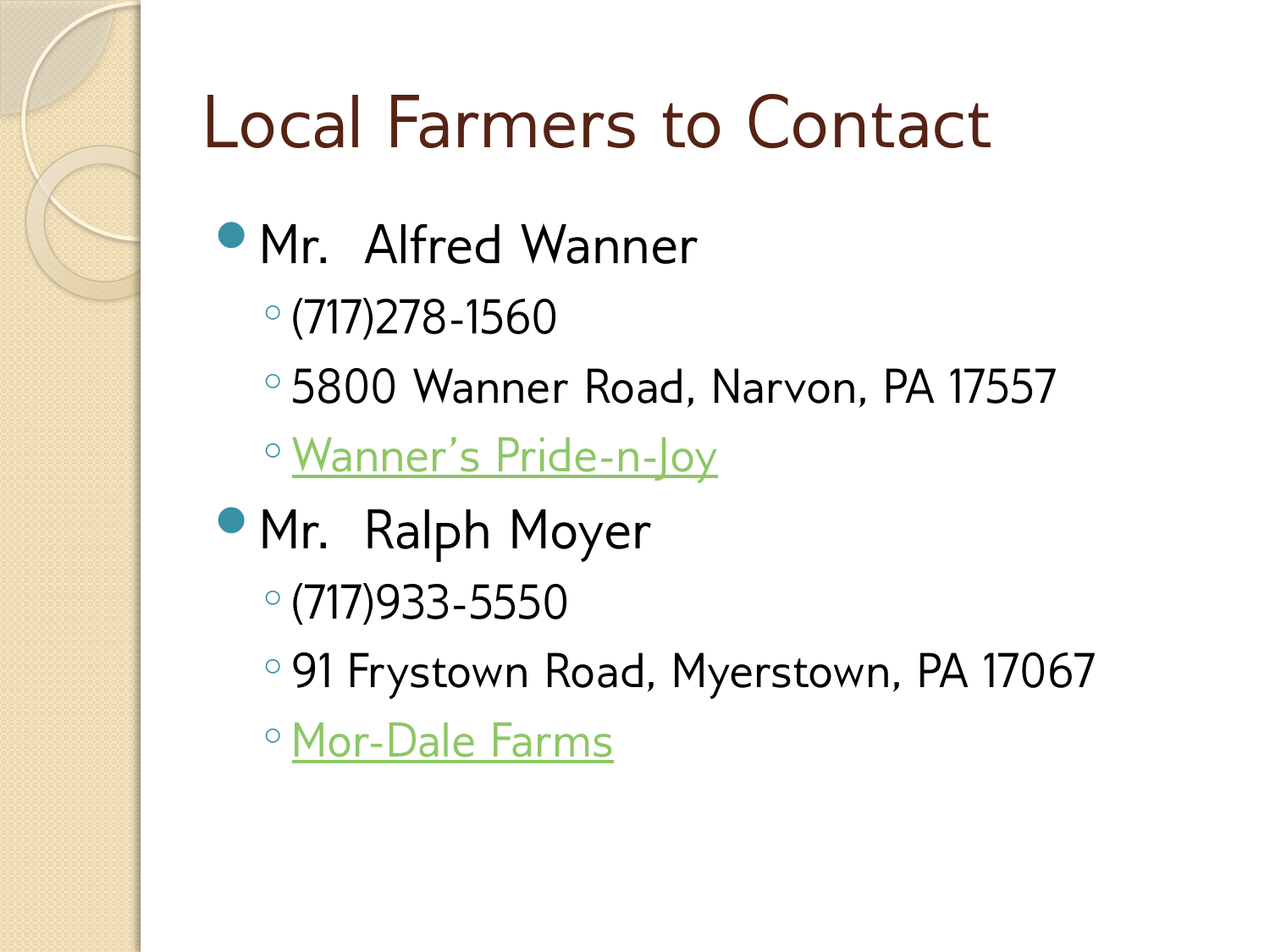

# Local Farmers to Contact
Mr.  Alfred Wanner
(717)278-1560
5800 Wanner Road, Narvon, PA 17557
Wanner’s Pride-n-Joy
Mr.  Ralph Moyer
(717)933-5550
91 Frystown Road, Myerstown, PA 17067
Mor-Dale Farms